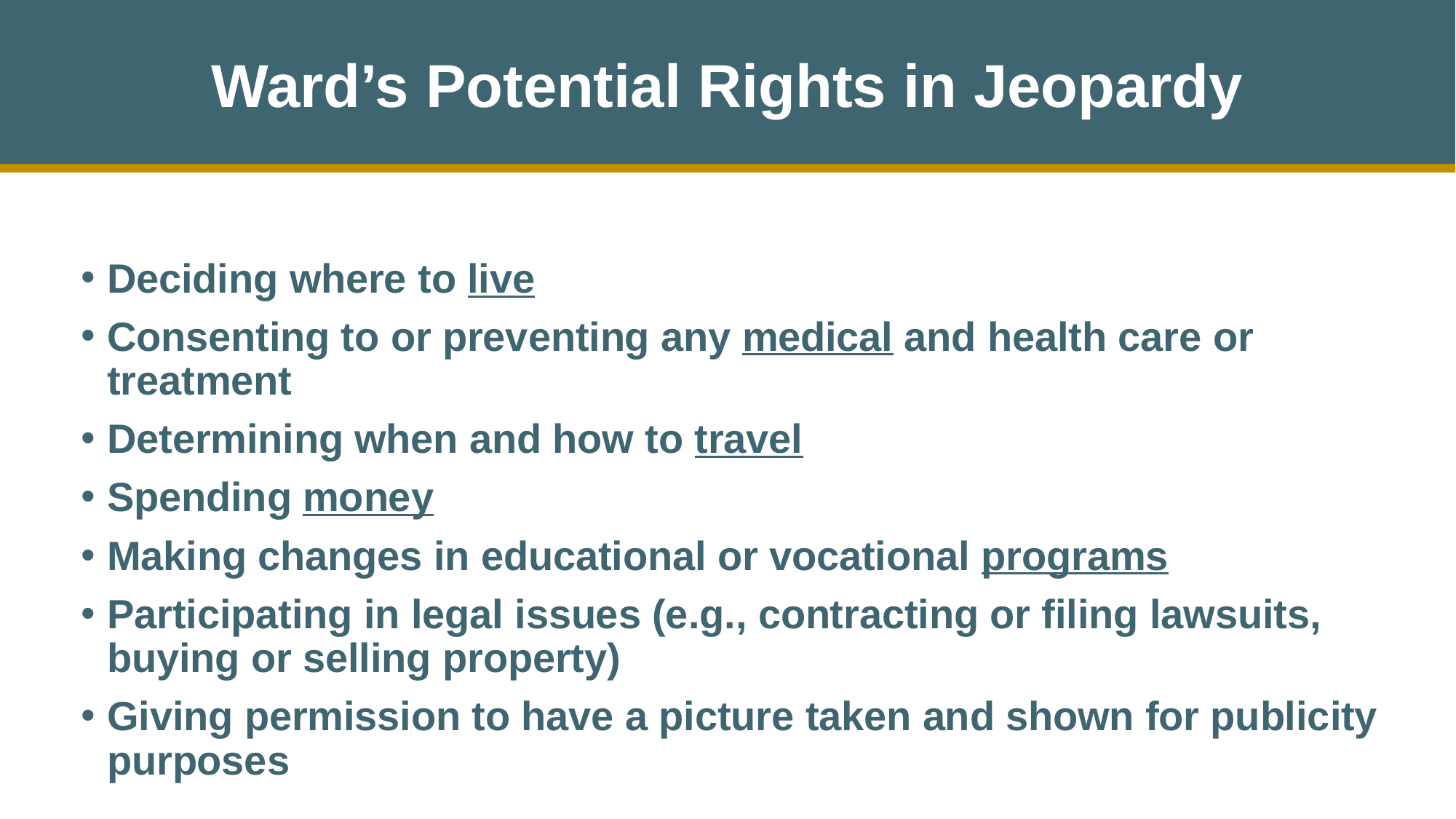

# Ward’s Potential Rights in Jeopardy
Deciding where to live
Consenting to or preventing any medical and health care or treatment
Determining when and how to travel
Spending money
Making changes in educational or vocational programs
Participating in legal issues (e.g., contracting or filing lawsuits, buying or selling property)
Giving permission to have a picture taken and shown for publicity purposes